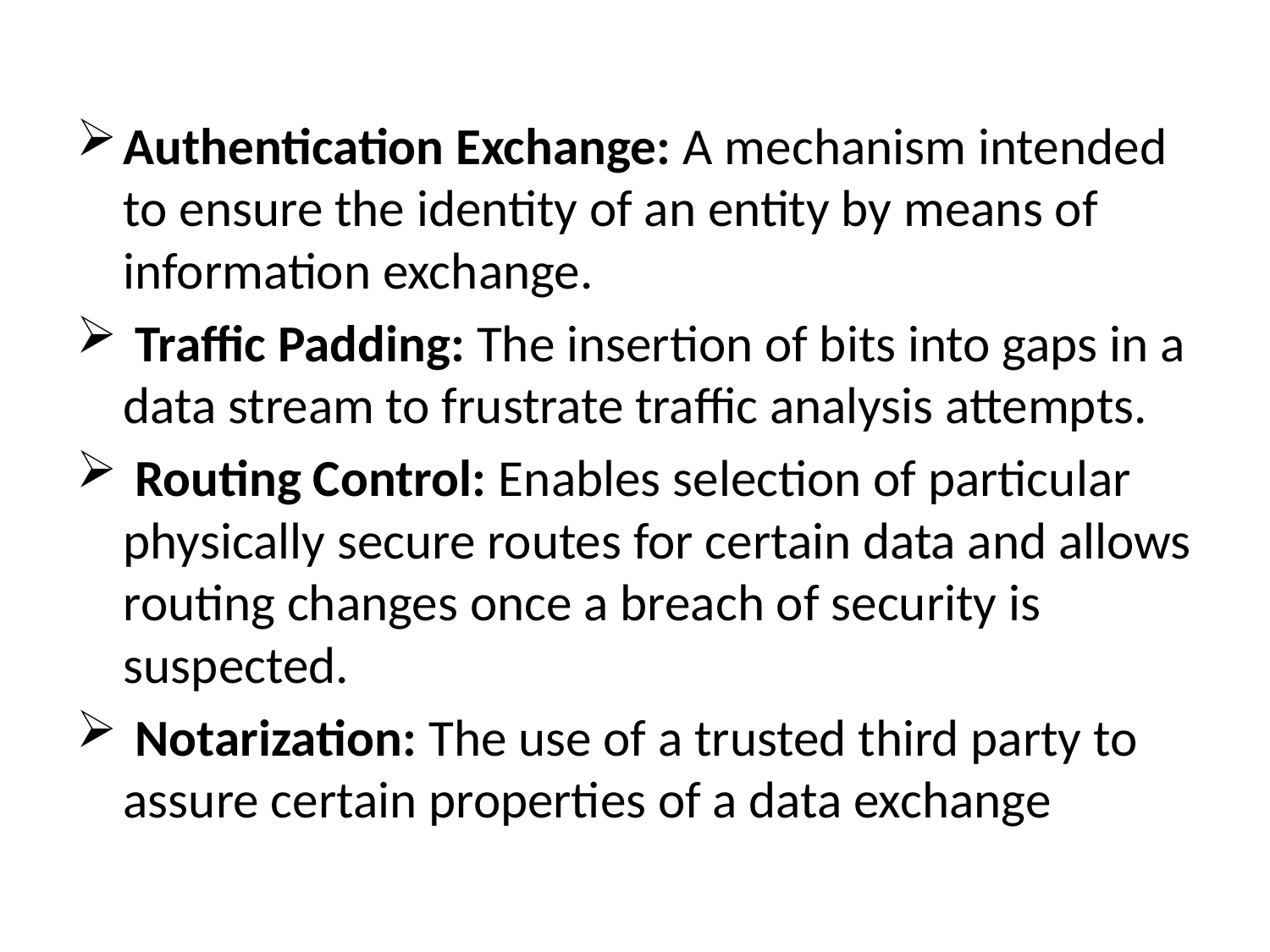

Authentication Exchange: A mechanism intended to ensure the identity of an entity by means of information exchange.
 Traffic Padding: The insertion of bits into gaps in a data stream to frustrate traffic analysis attempts.
 Routing Control: Enables selection of particular physically secure routes for certain data and allows routing changes once a breach of security is suspected.
 Notarization: The use of a trusted third party to assure certain properties of a data exchange